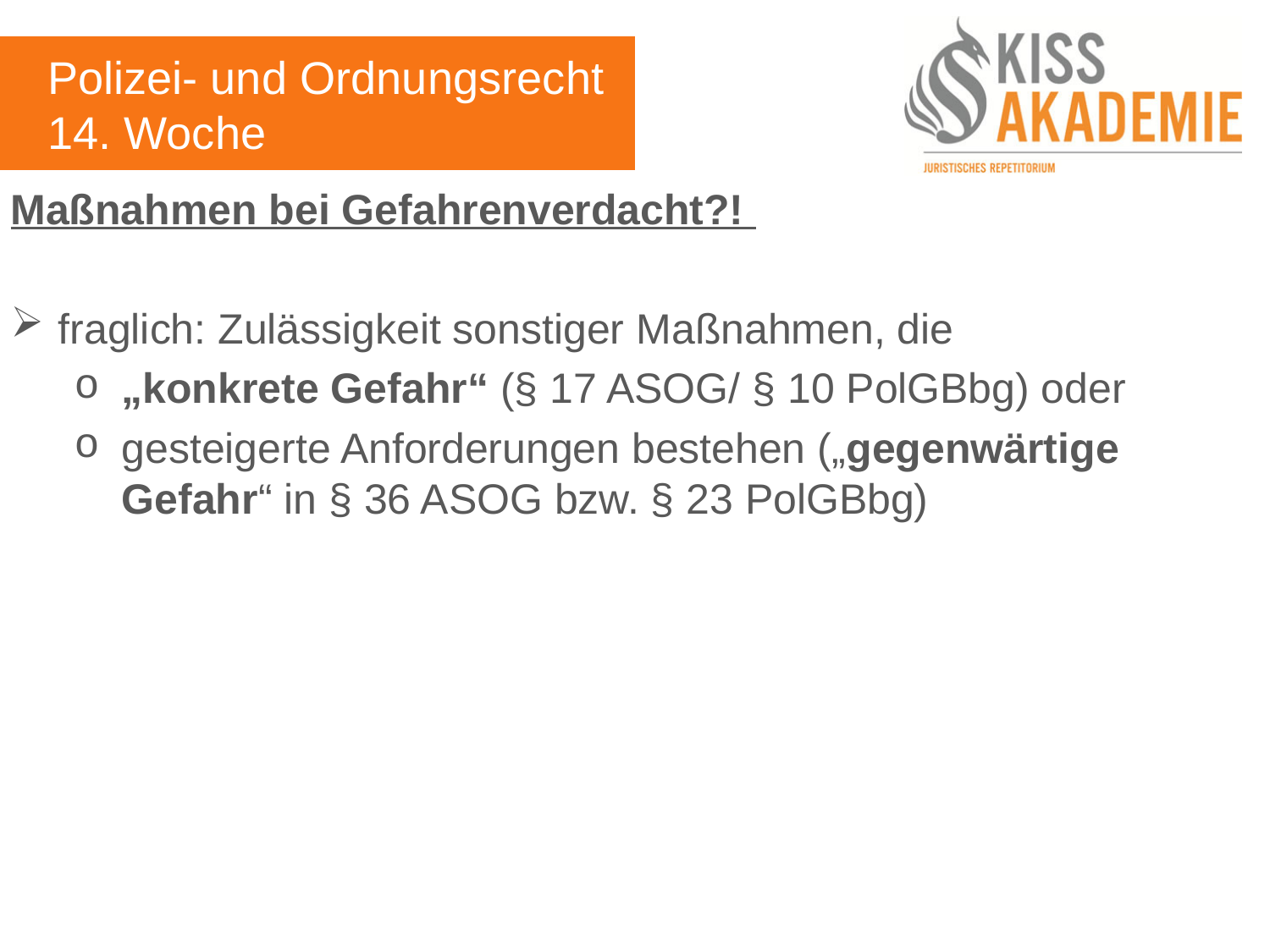

Polizei- und Ordnungsrecht
14. Woche
Maßnahmen bei Gefahrenverdacht?!

fraglich: Zulässigkeit sonstiger Maßnahmen, die
„konkrete Gefahr“ (§ 17 ASOG/ § 10 PolGBbg) oder
gesteigerte Anforderungen bestehen („gegenwärtige Gefahr“ in § 36 ASOG bzw. § 23 PolGBbg)